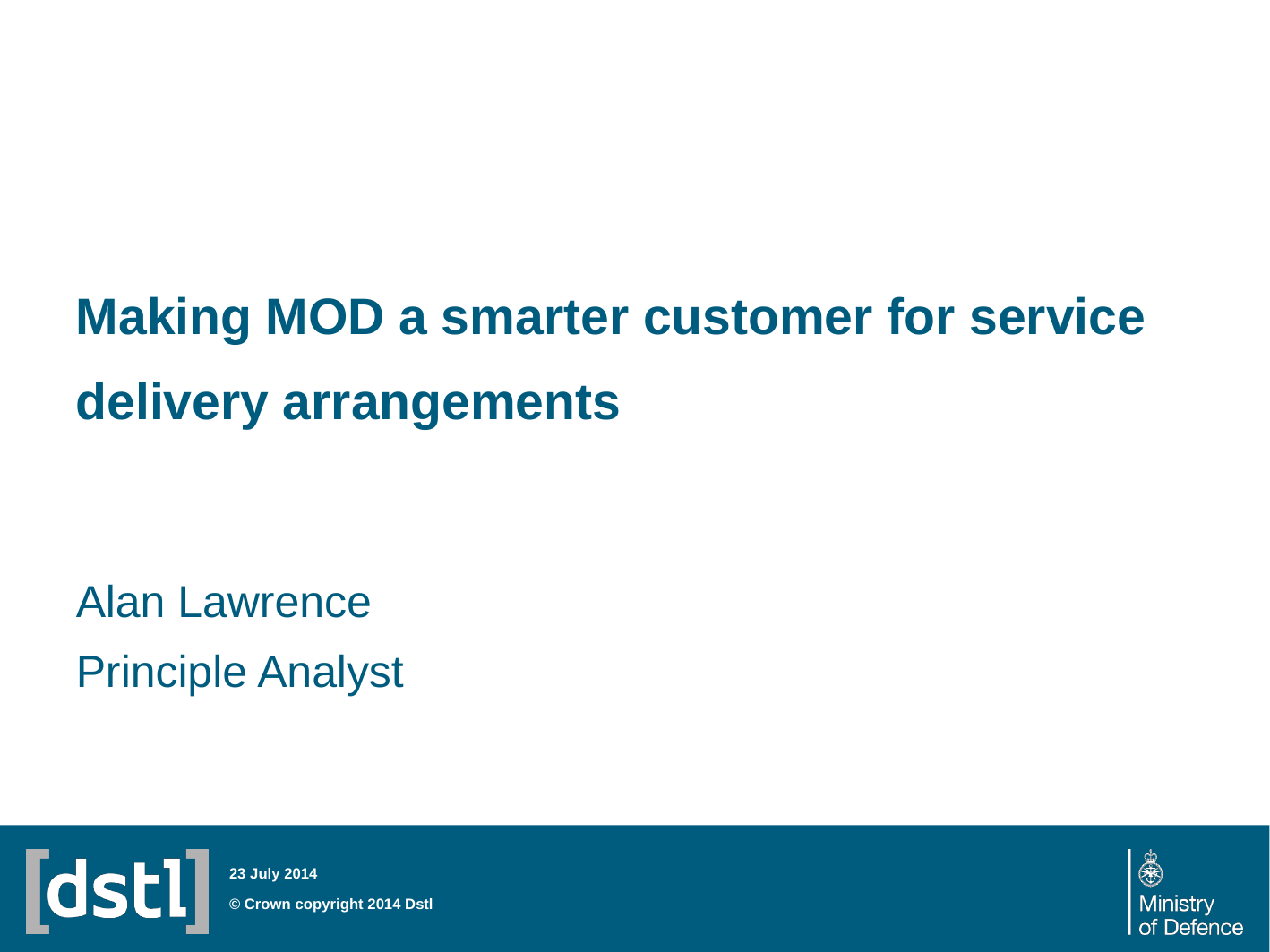

# Making MOD a smarter customer for service delivery arrangements
Alan Lawrence
Principle Analyst

23 July 2014
© Crown copyright 2014 Dstl